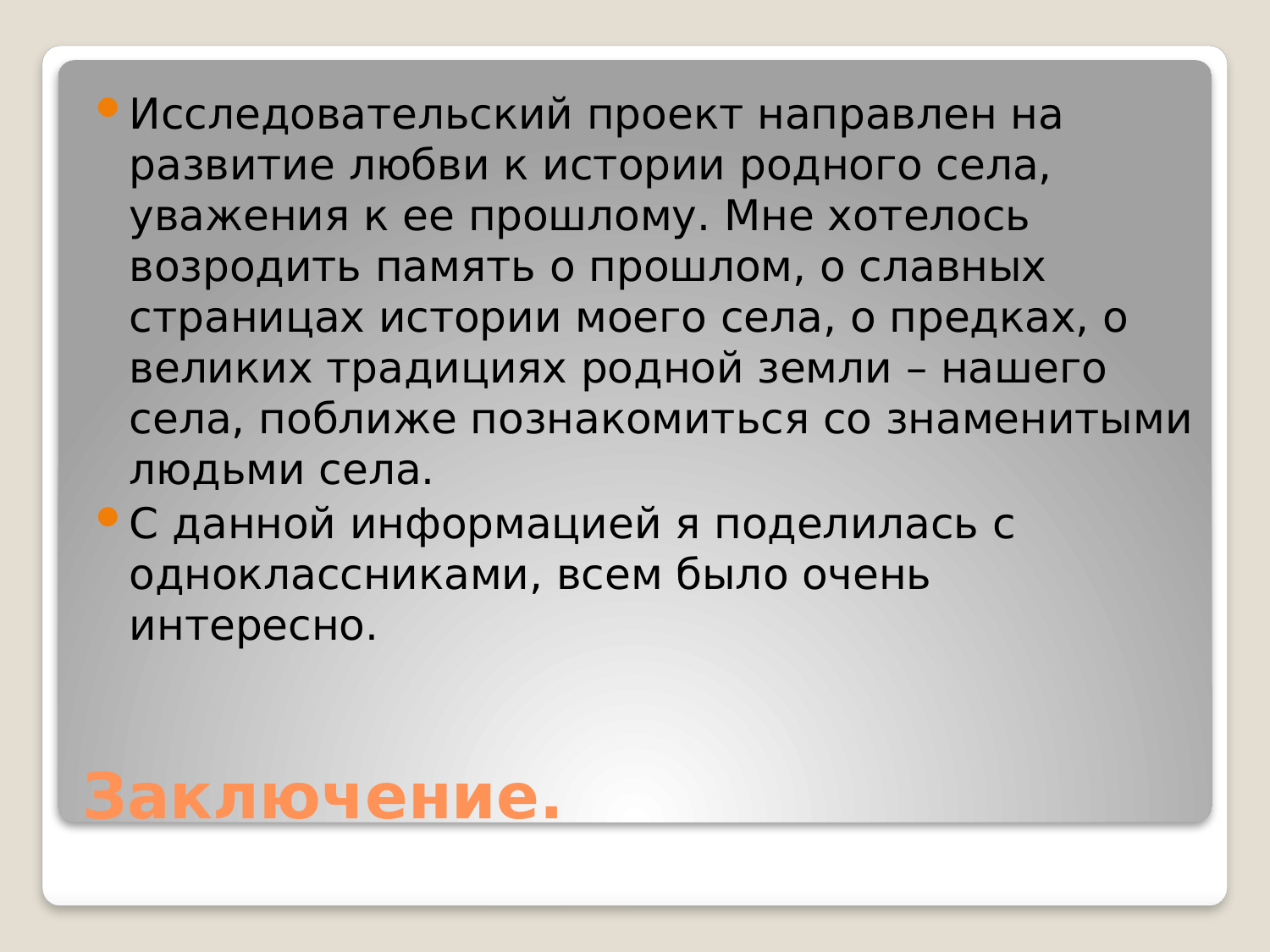

Исследовательский проект направлен на развитие любви к истории родного села, уважения к ее прошлому. Мне хотелось возродить память о прошлом, о славных страницах истории моего села, о предках, о великих традициях родной земли – нашего села, поближе познакомиться со знаменитыми людьми села.
С данной информацией я поделилась с одноклассниками, всем было очень интересно.

# Заключение.